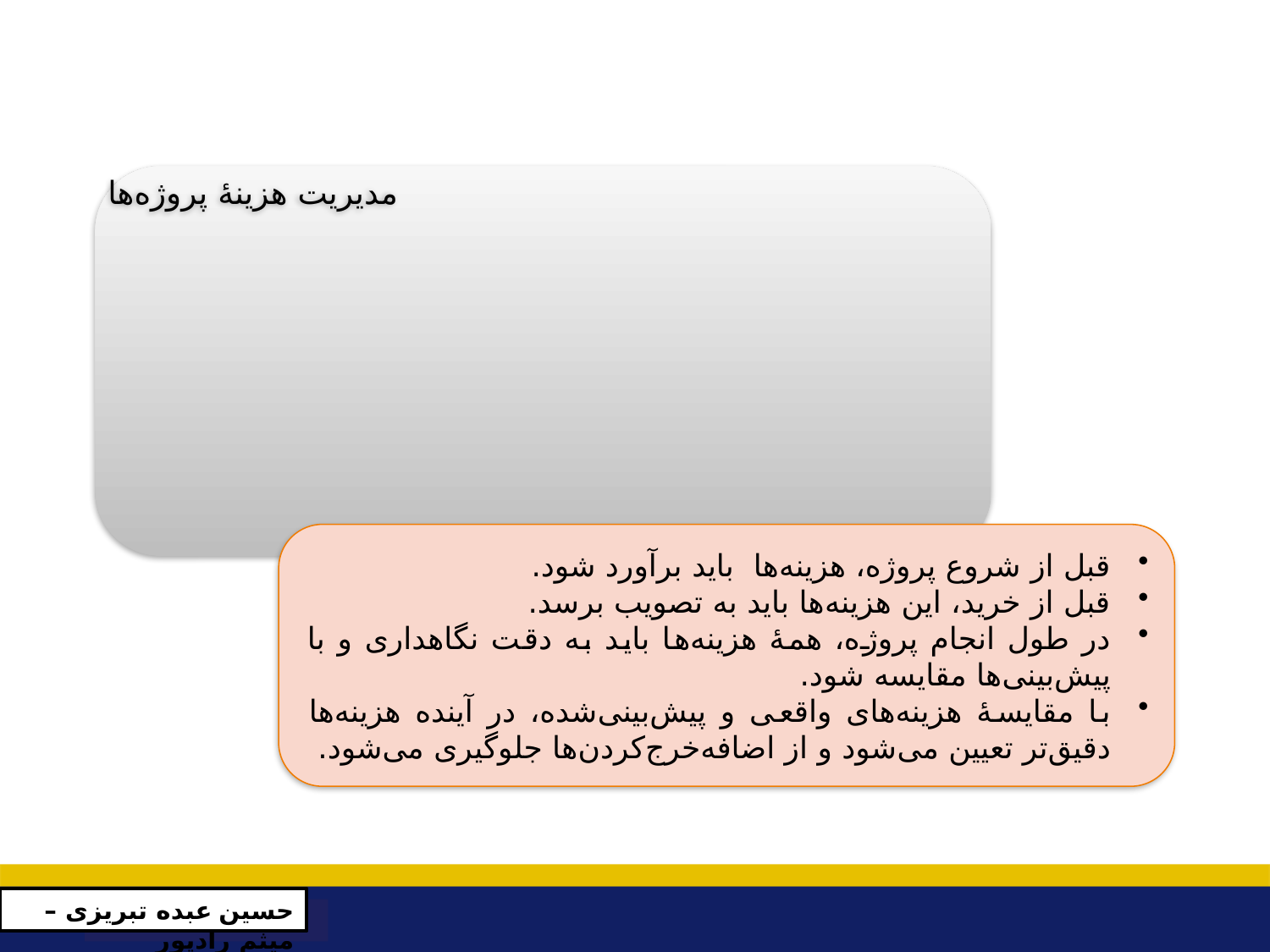

#
مدیریت هزینۀ پروژه‌ها
قبل از شروع پروژه، هزینه‌ها  باید برآورد شود.
قبل از خرید، این هزینه‌ها باید به تصویب برسد.